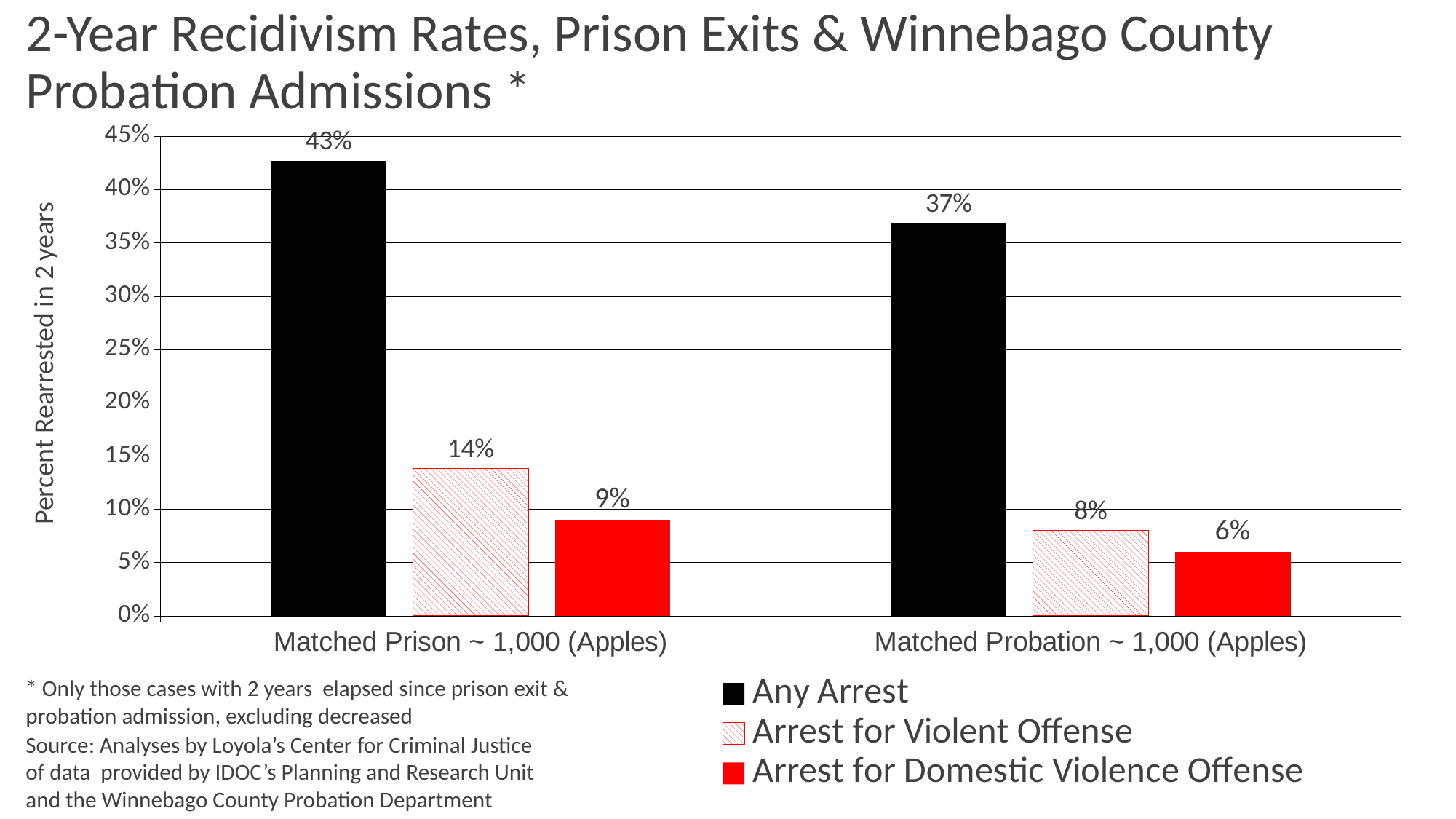

# 2-Year Recidivism Rates, Prison Exits & Winnebago County Probation Admissions *

### Chart

| Category | Any Arrest | Arrest for Violent Offense | Arrest for Domestic Violence Offense |
|---|---|---|---|
| Matched Prison ~ 1,000 (Apples) | 0.427 | 0.138 | 0.09 |
| Matched Probation ~ 1,000 (Apples) | 0.368 | 0.08 | 0.06 |
* Only those cases with 2 years  elapsed since prison exit & probation admission, excluding decreased
Source: Analyses by Loyola’s Center for Criminal Justice of data  provided by IDOC’s Planning and Research Unit and the Winnebago County Probation Department